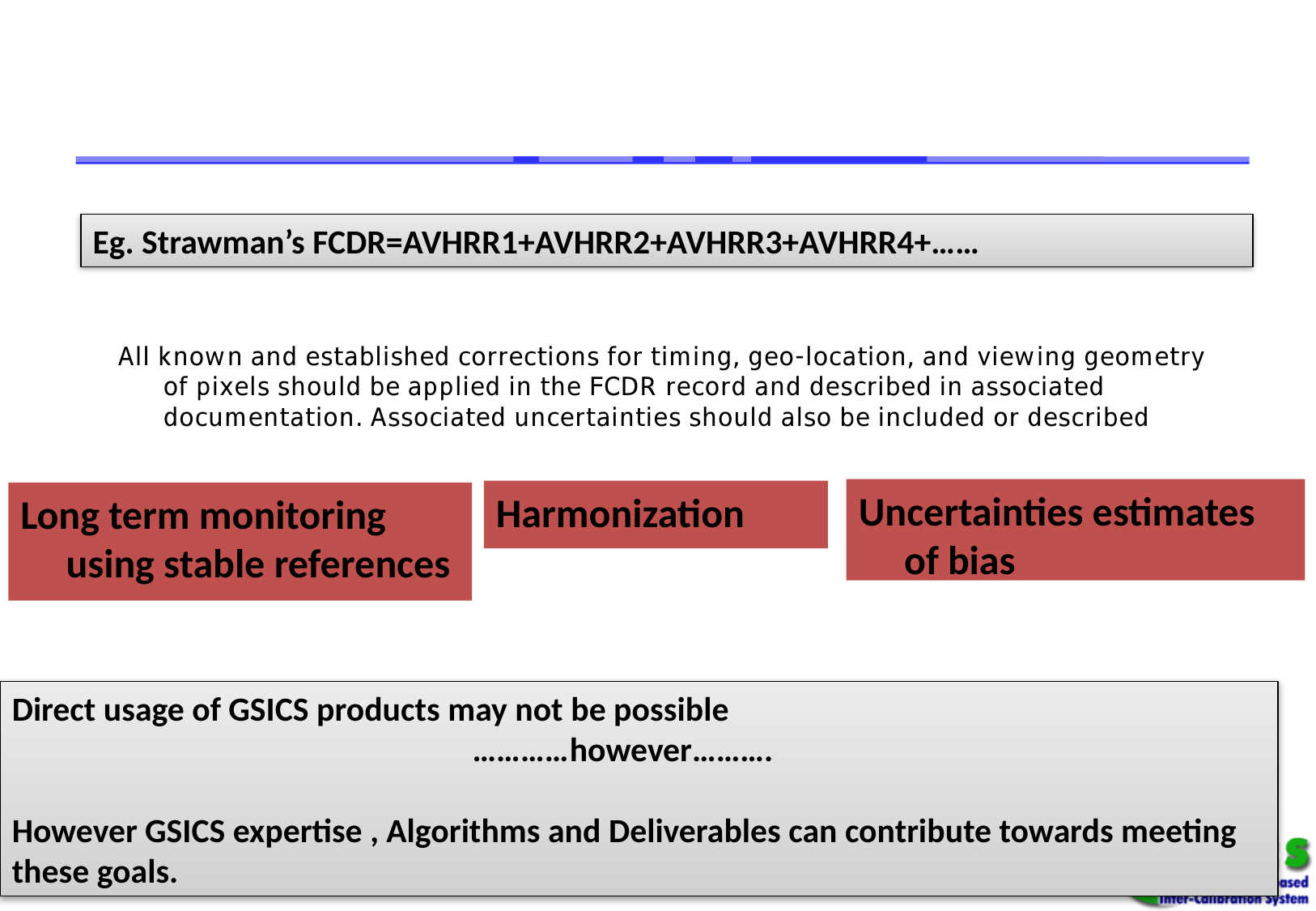

#
Eg. Strawman’s FCDR=AVHRR1+AVHRR2+AVHRR3+AVHRR4+……
All known and established corrections for timing, geo-location, and viewing geometry of pixels should be applied in the FCDR record and described in associated documentation. Associated uncertainties should also be included or described
.
Uncertainties estimates of bias

Harmonization
Long term monitoring using stable references
Direct usage of GSICS products may not be possible
                                                            …………however……….

However GSICS expertise , Algorithms and Deliverables can contribute towards meeting these goals.